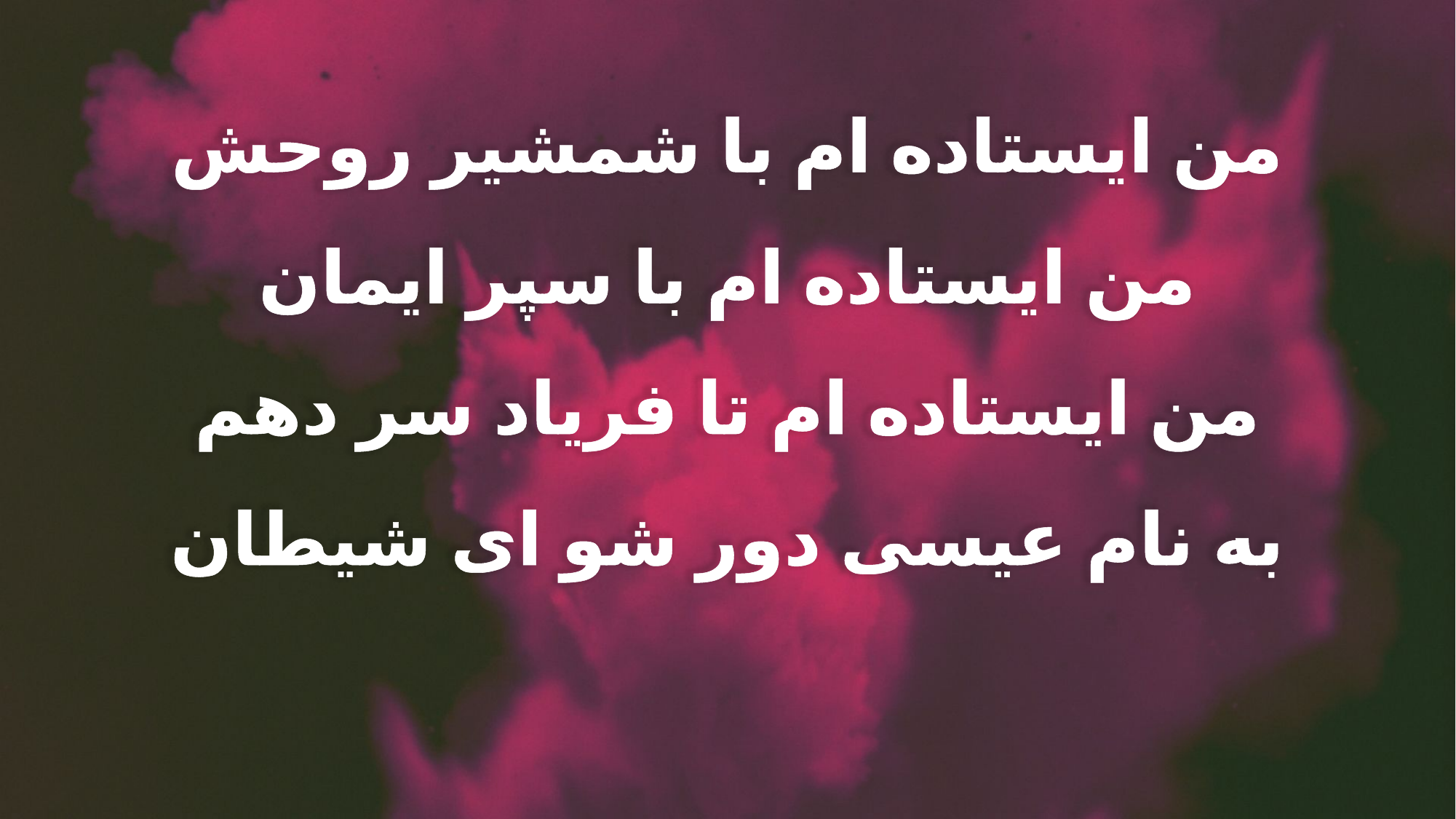

من ایستاده ام با شمشیر روحش
من ایستاده ام با سپر ایمان
من ایستاده ام تا فریاد سر دهم
به نام عیسی دور شو ای شیطان